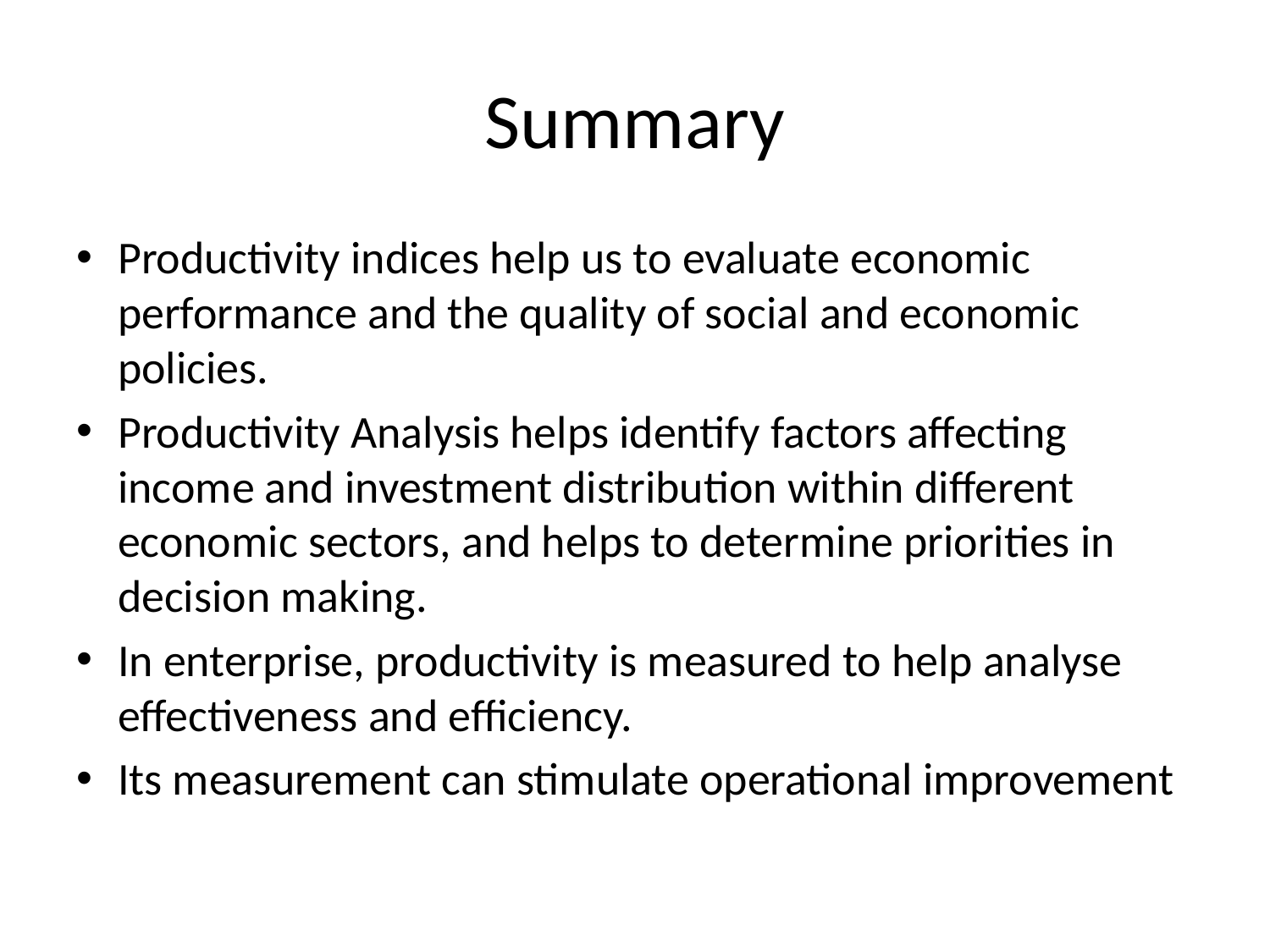

# Summary
Productivity indices help us to evaluate economic performance and the quality of social and economic policies.
Productivity Analysis helps identify factors affecting income and investment distribution within different economic sectors, and helps to determine priorities in decision making.
In enterprise, productivity is measured to help analyse effectiveness and efficiency.
Its measurement can stimulate operational improvement